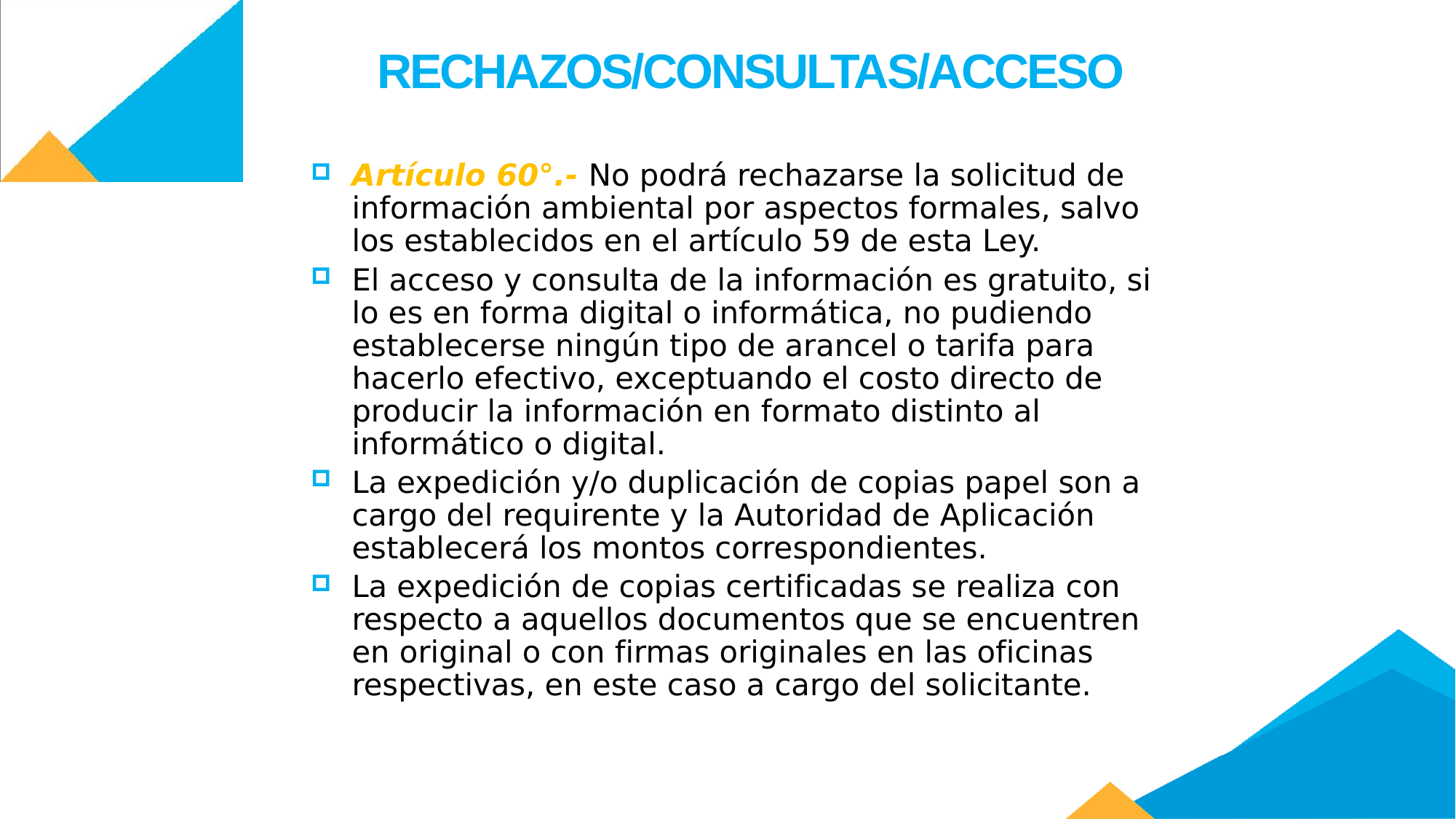

RECHAZOS/CONSULTAS/ACCESO
Artículo 60°.- No podrá rechazarse la solicitud de información ambiental por aspectos formales, salvo los establecidos en el artículo 59 de esta Ley.
El acceso y consulta de la información es gratuito, si lo es en forma digital o informática, no pudiendo establecerse ningún tipo de arancel o tarifa para hacerlo efectivo, exceptuando el costo directo de producir la información en formato distinto al informático o digital.
La expedición y/o duplicación de copias papel son a cargo del requirente y la Autoridad de Aplicación establecerá los montos correspondientes.
La expedición de copias certificadas se realiza con respecto a aquellos documentos que se encuentren en original o con firmas originales en las oficinas respectivas, en este caso a cargo del solicitante.